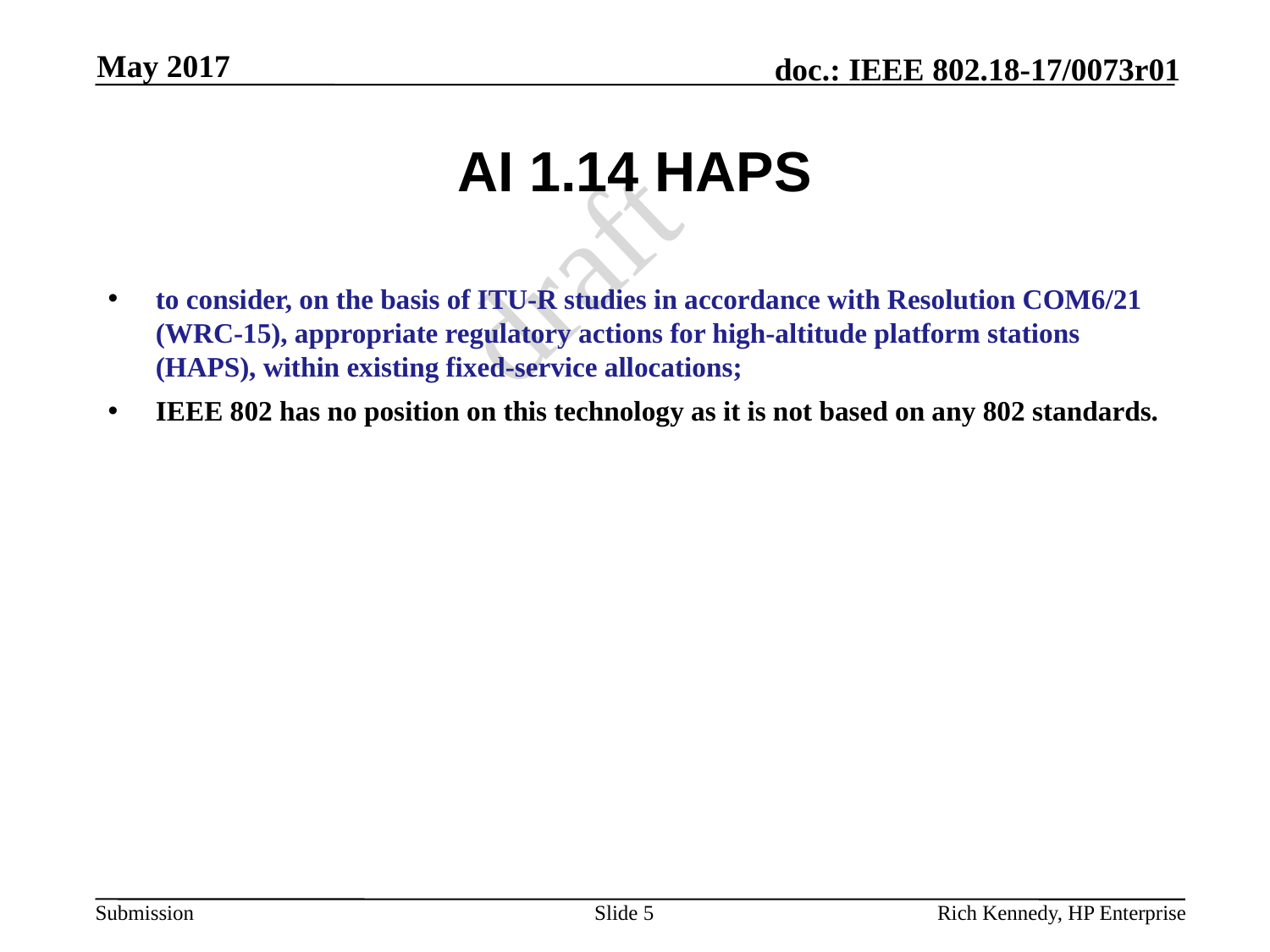

May 2017
# AI 1.14 HAPS
to consider, on the basis of ITU-R studies in accordance with Resolution COM6/21 (WRC-15), appropriate regulatory actions for high-altitude platform stations (HAPS), within existing fixed-service allocations;
IEEE 802 has no position on this technology as it is not based on any 802 standards.
Slide 5
Rich Kennedy, HP Enterprise